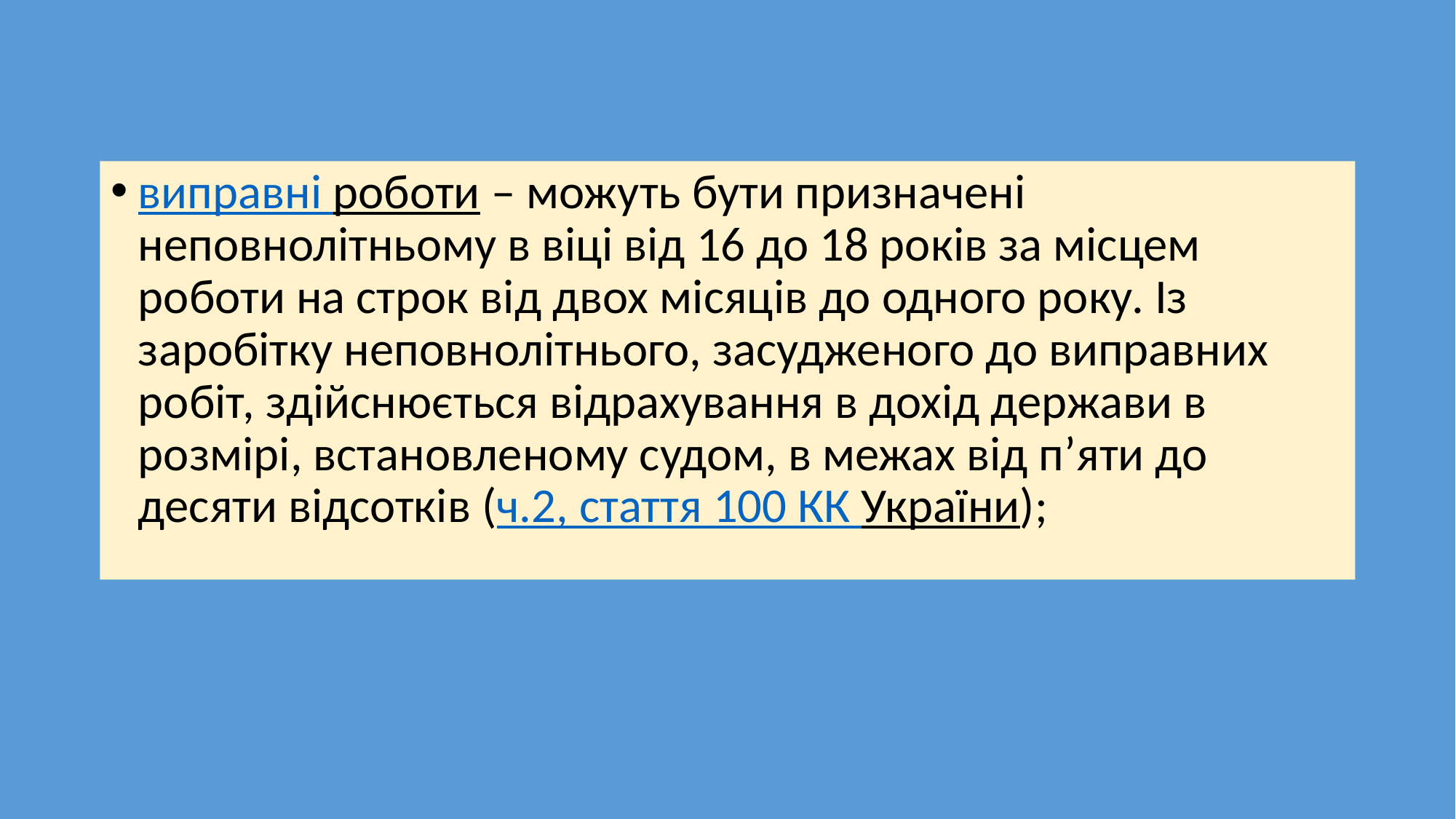

виправні роботи – можуть бути призначені неповнолітньому в віці від 16 до 18 років за місцем роботи на строк від двох місяців до одного року. Із заробітку неповнолітнього, засудженого до виправних робіт, здійснюється відрахування в дохід держави в розмірі, встановленому судом, в межах від п’яти до десяти відсотків (ч.2, стаття 100 КК України);